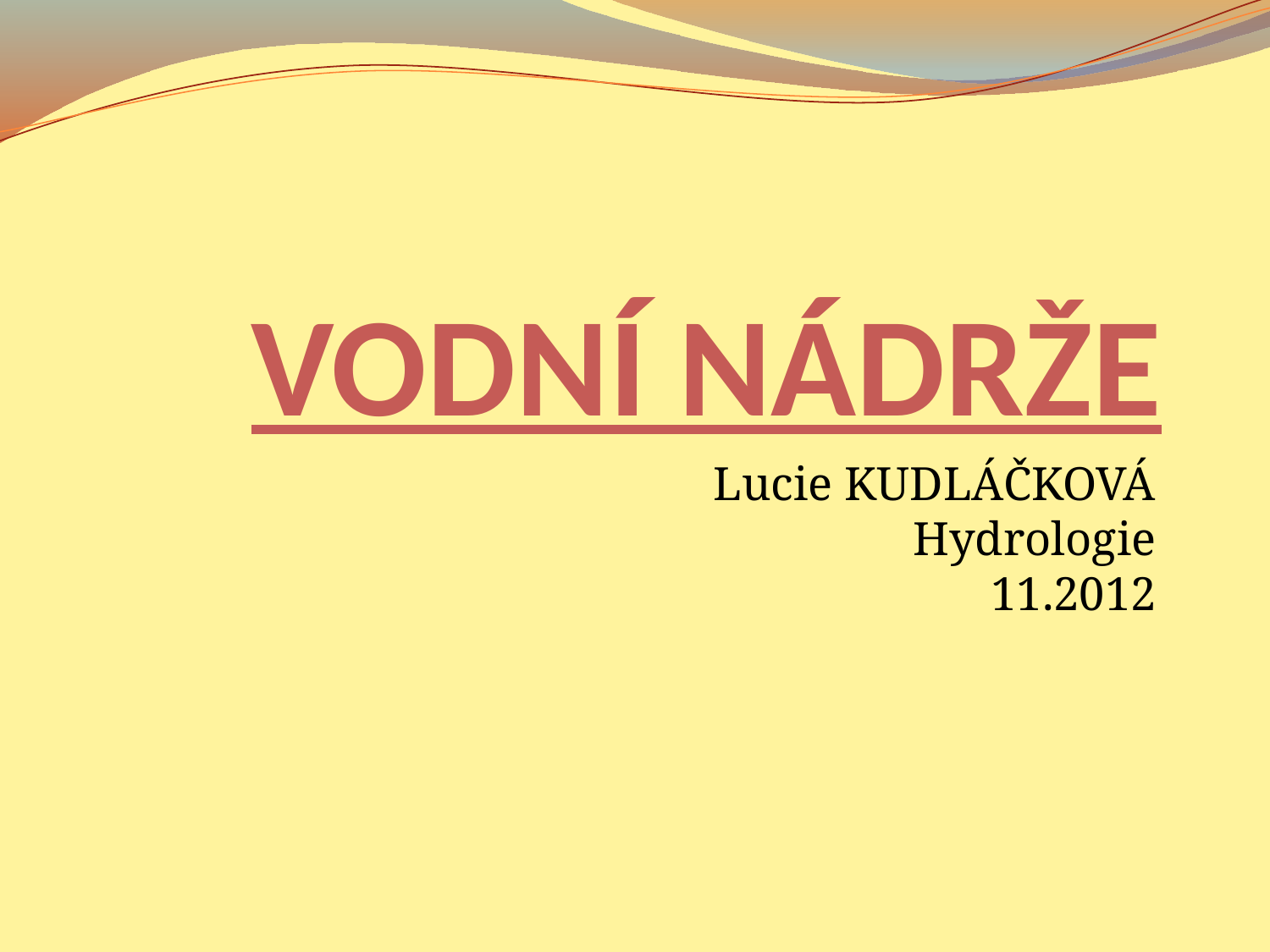

# VODNÍ NÁDRŽE
Lucie KUDLÁČKOVÁ
Hydrologie
11.2012